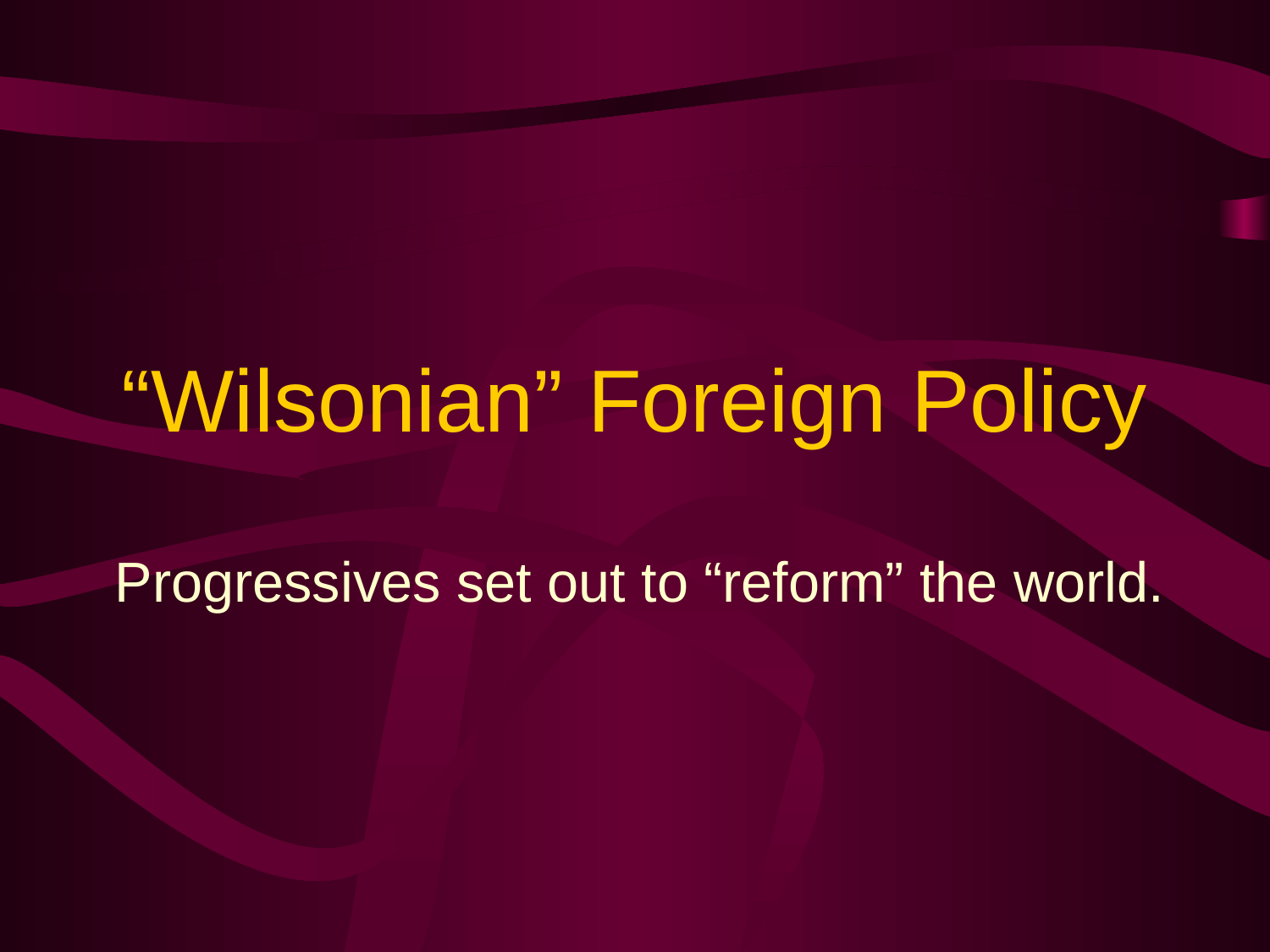

# “Wilsonian” Foreign Policy
Progressives set out to “reform” the world.